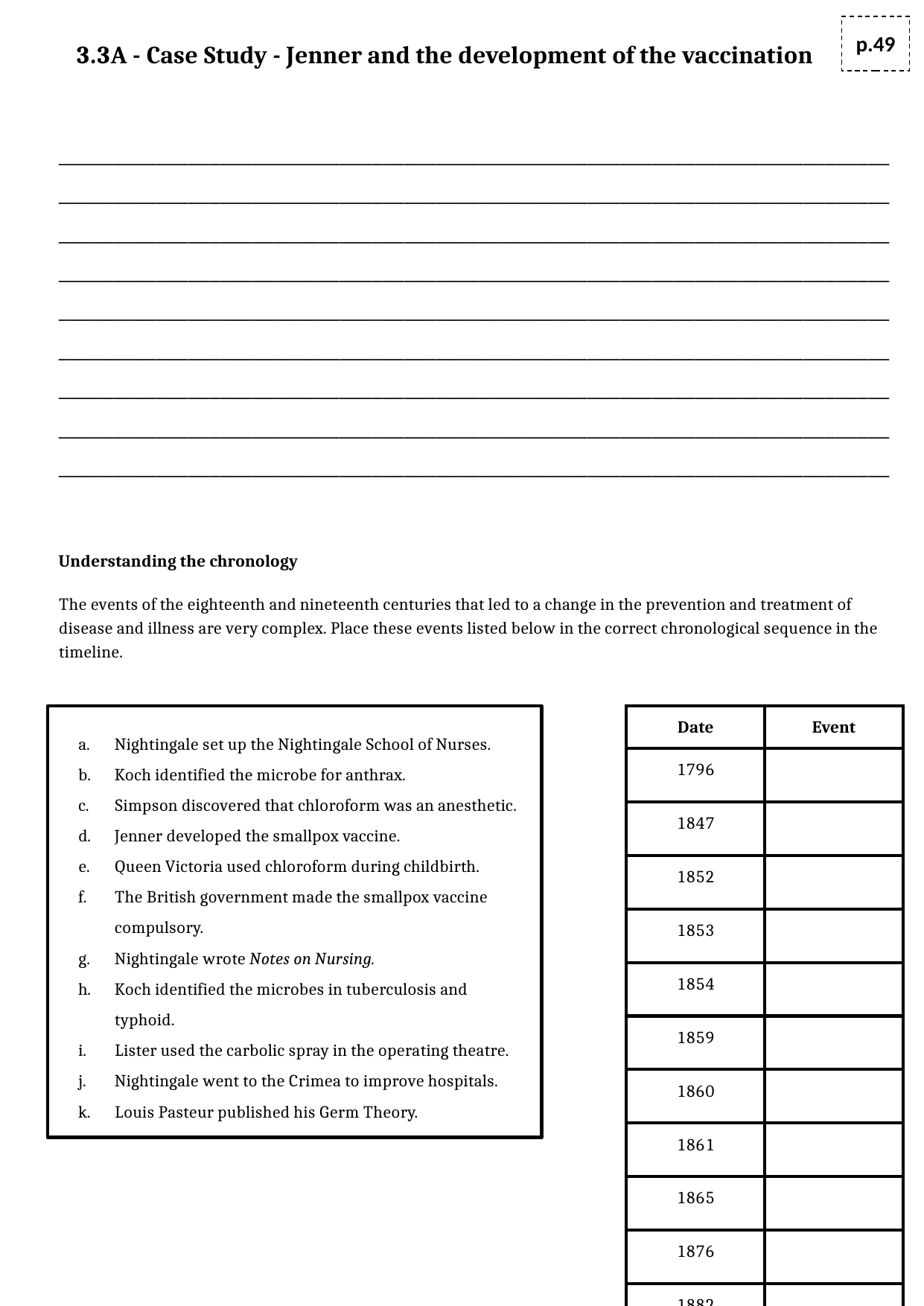

p.49
# 3.3A - Case Study - Jenner and the development of the vaccination
_____________________________________________________________________________________________________________________________________________________________________________________________________________________________________________________________________________________________________________________________________________________________________________________________________________________________________________________________________________________________________________________________________________________________________________________________________________________________________________________________________________________________________________________
Understanding the chronology

The events of the eighteenth and nineteenth centuries that led to a change in the prevention and treatment of disease and illness are very complex. Place these events listed below in the correct chronological sequence in the timeline.
| Date | Event |
| --- | --- |
| 1796 |  |
| 1847 |  |
| 1852 |  |
| 1853 |  |
| 1854 |  |
| 1859 |  |
| 1860 |  |
| 1861 |  |
| 1865 |  |
| 1876 |  |
| 1882 |  |
Nightingale set up the Nightingale School of Nurses.
Koch identified the microbe for anthrax.
Simpson discovered that chloroform was an anesthetic.
Jenner developed the smallpox vaccine.
Queen Victoria used chloroform during childbirth.
The British government made the smallpox vaccine compulsory.
Nightingale wrote Notes on Nursing.
Koch identified the microbes in tuberculosis and typhoid.
Lister used the carbolic spray in the operating theatre.
Nightingale went to the Crimea to improve hospitals.
Louis Pasteur published his Germ Theory.